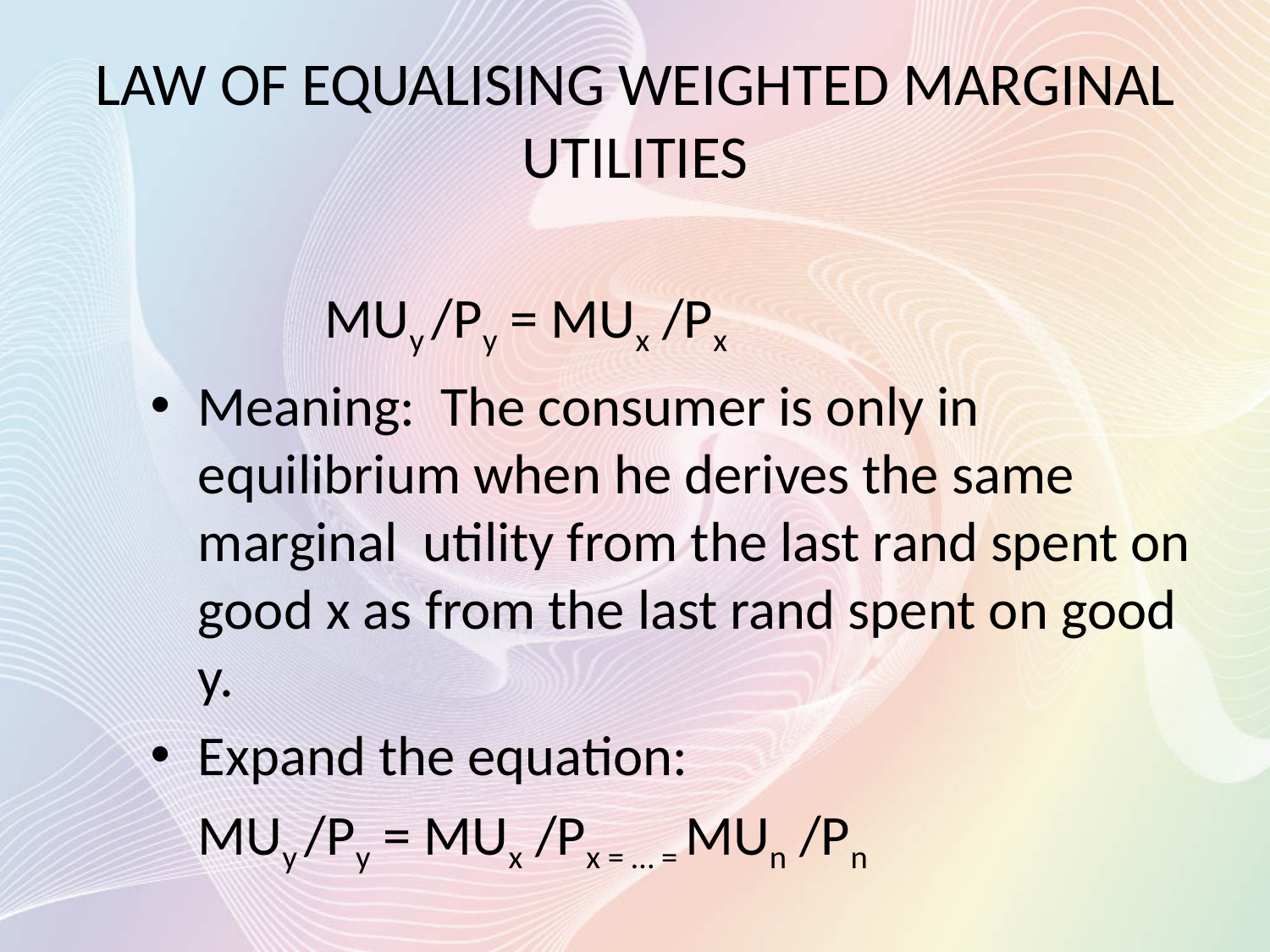

# LAW OF EQUALISING WEIGHTED MARGINAL UTILITIES
		MUy /Py = MUx /Px
Meaning:  The consumer is only in equilibrium when he derives the same marginal  utility from the last rand spent on good x as from the last rand spent on good y.
Expand the equation:
	MUy /Py = MUx /Px = … = MUn /Pn